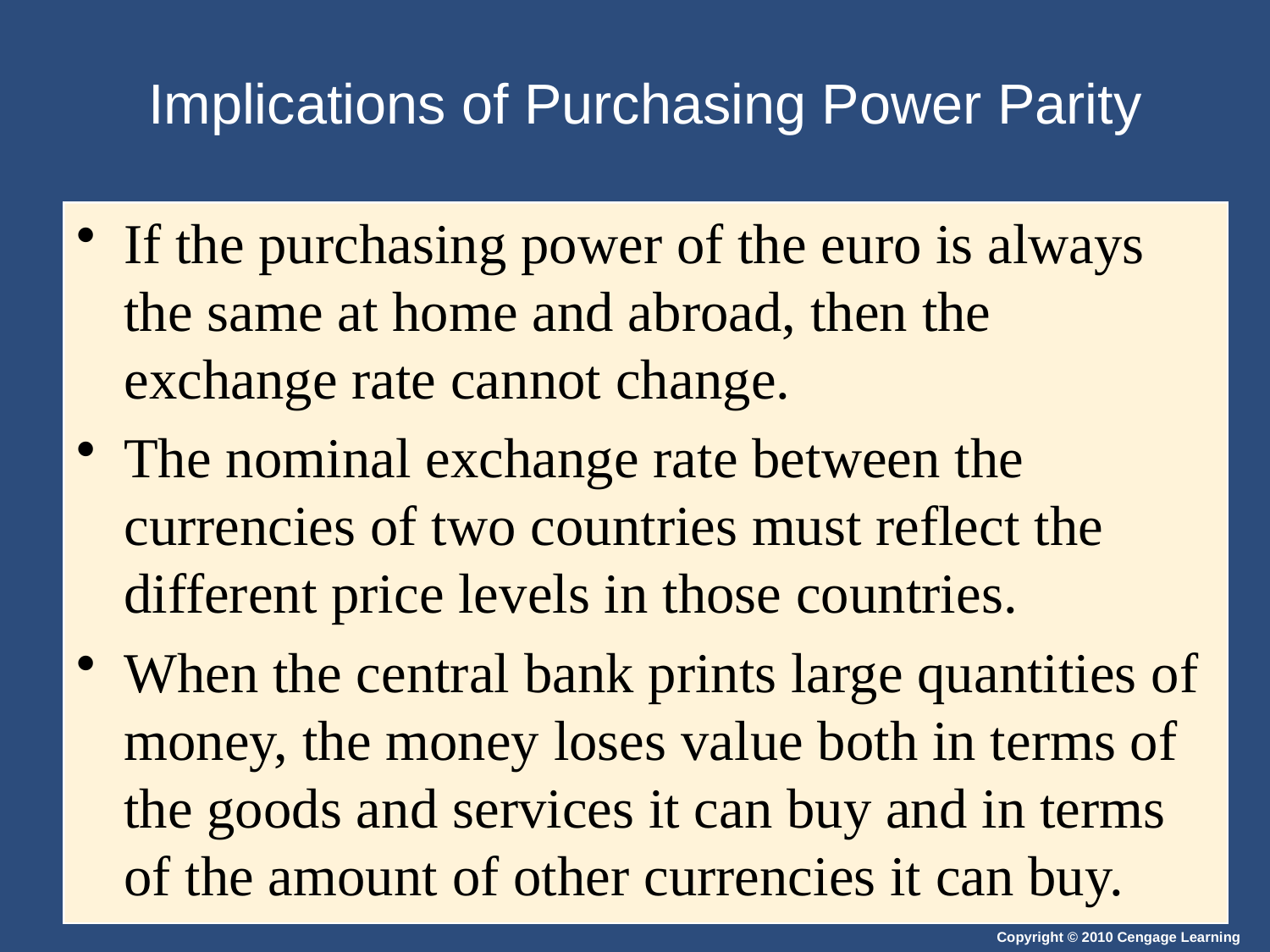

# Implications of Purchasing Power Parity
If the purchasing power of the euro is always the same at home and abroad, then the exchange rate cannot change.
The nominal exchange rate between the currencies of two countries must reflect the different price levels in those countries.
When the central bank prints large quantities of money, the money loses value both in terms of the goods and services it can buy and in terms of the amount of other currencies it can buy.